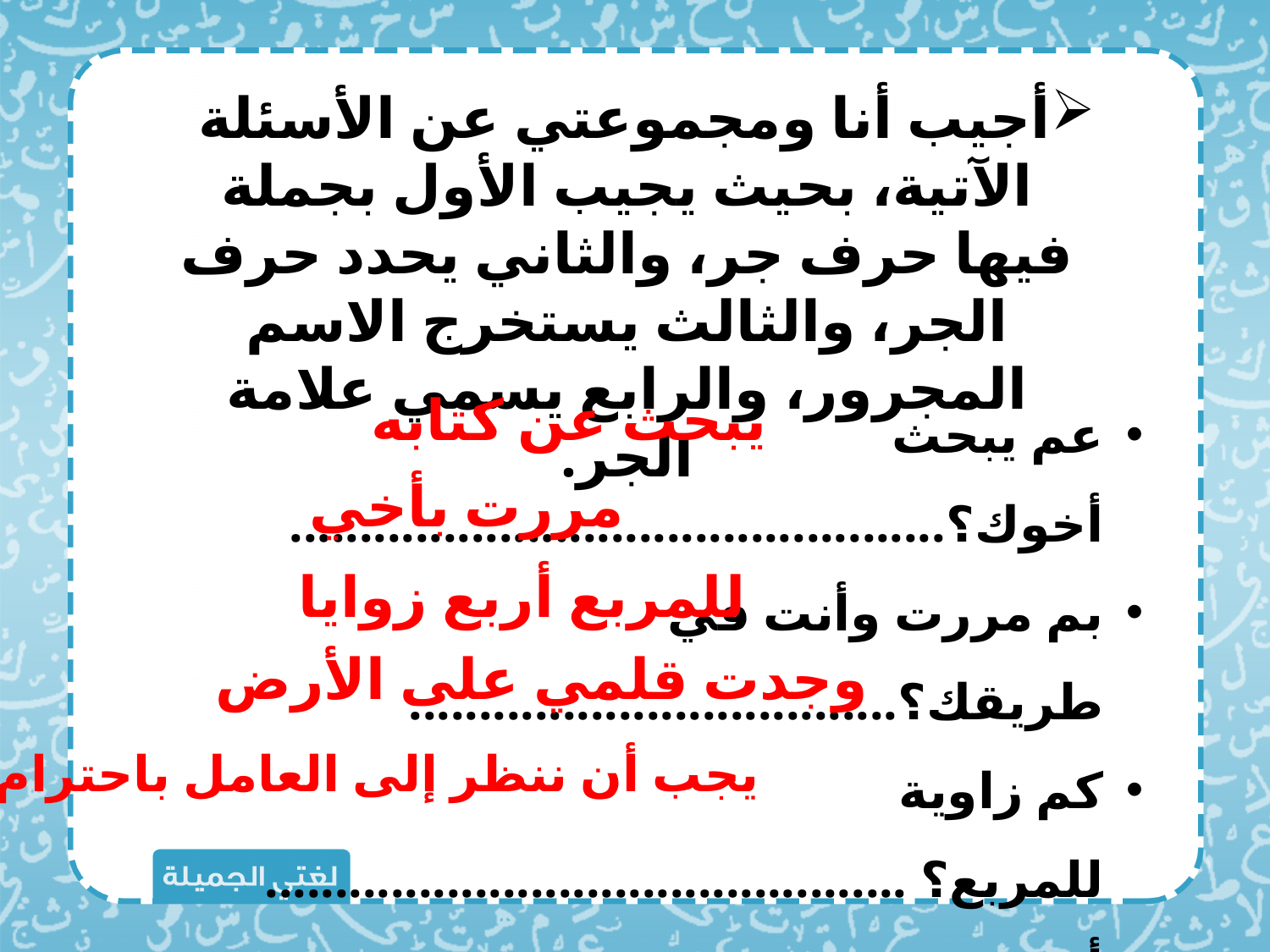

أجيب أنا ومجموعتي عن الأسئلة الآتية، بحيث يجيب الأول بجملة فيها حرف جر، والثاني يحدد حرف الجر، والثالث يستخرج الاسم المجرور، والرابع يسمي علامة الجر.
عم يبحث أخوك؟...............................................
بم مررت وأنت في طريقك؟...................................
كم زاوية للمربع؟ ..............................................
أين وجدت قلمك؟..............................................
كيف يجب أن ننظر العامل؟..................................
يبحث عن كتابه
مررت بأخي
للمربع أربع زوايا
وجدت قلمي على الأرض
يجب أن ننظر إلى العامل باحترام